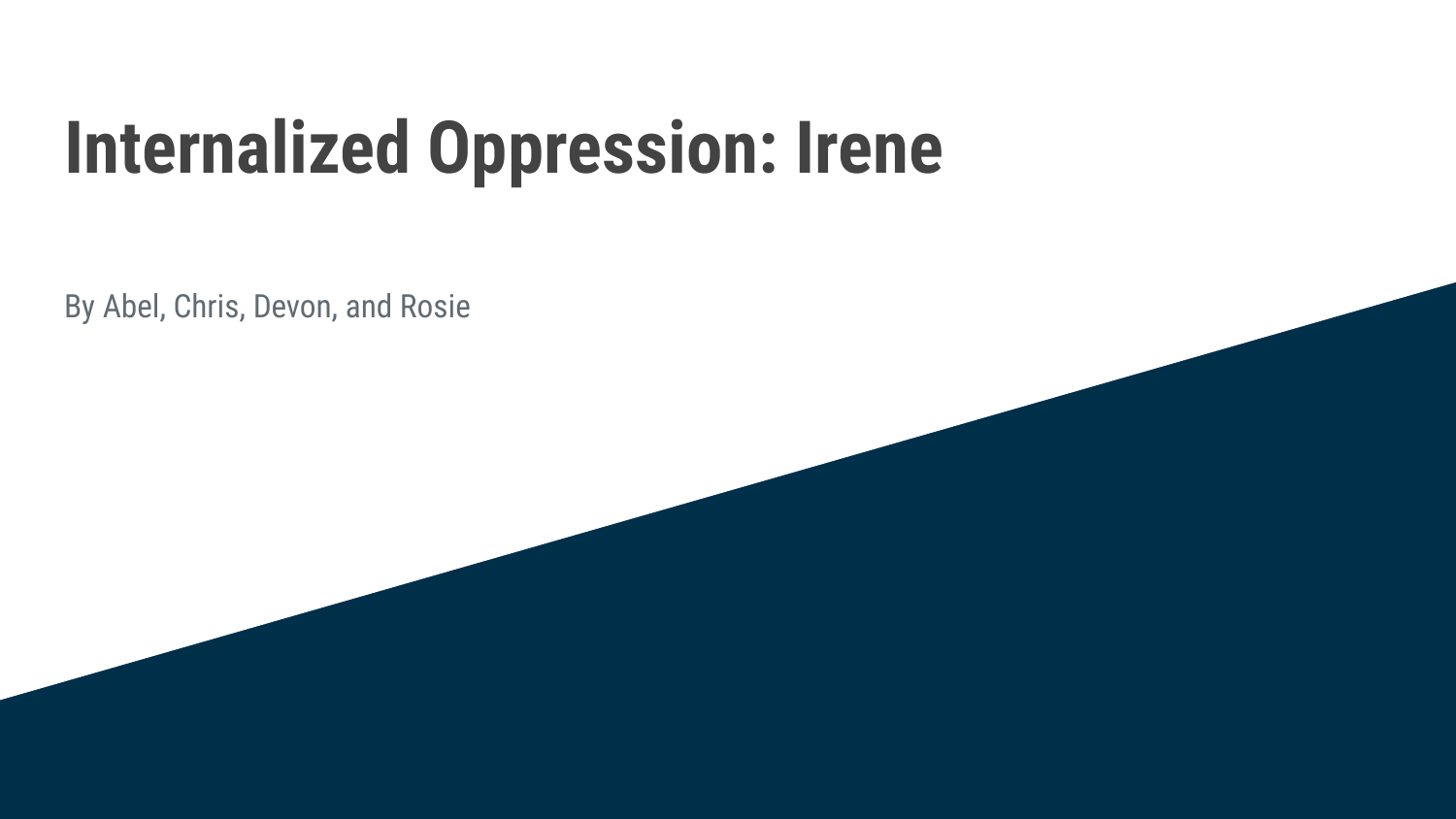

# Internalized Oppression: Irene
By Abel, Chris, Devon, and Rosie